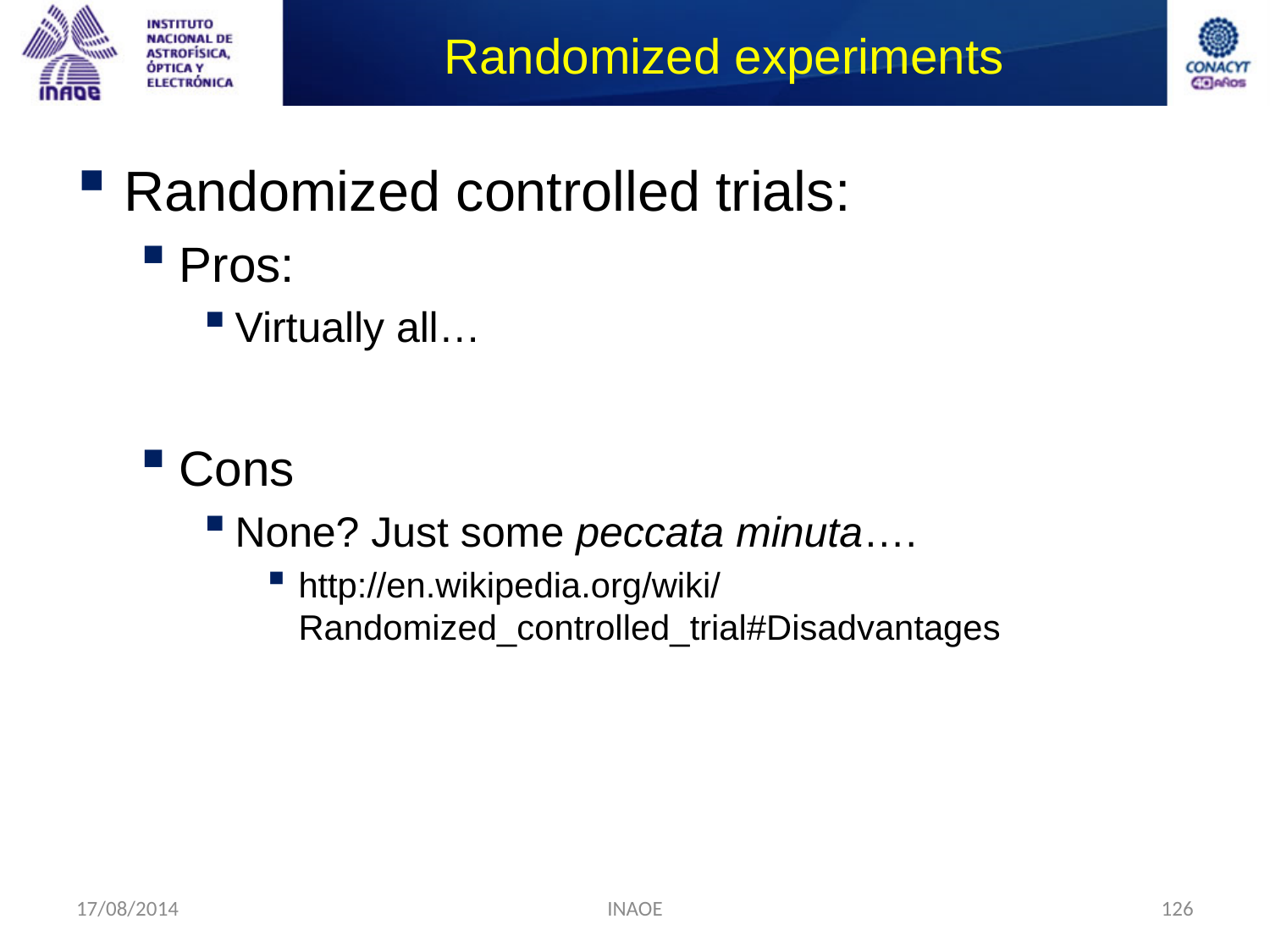

# Randomized experiments
Randomized controlled trials:
Pros:
Virtually all…

Cons
None? Just some peccata minuta….
http://en.wikipedia.org/wiki/Randomized_controlled_trial#Disadvantages
17/08/2014
INAOE
126